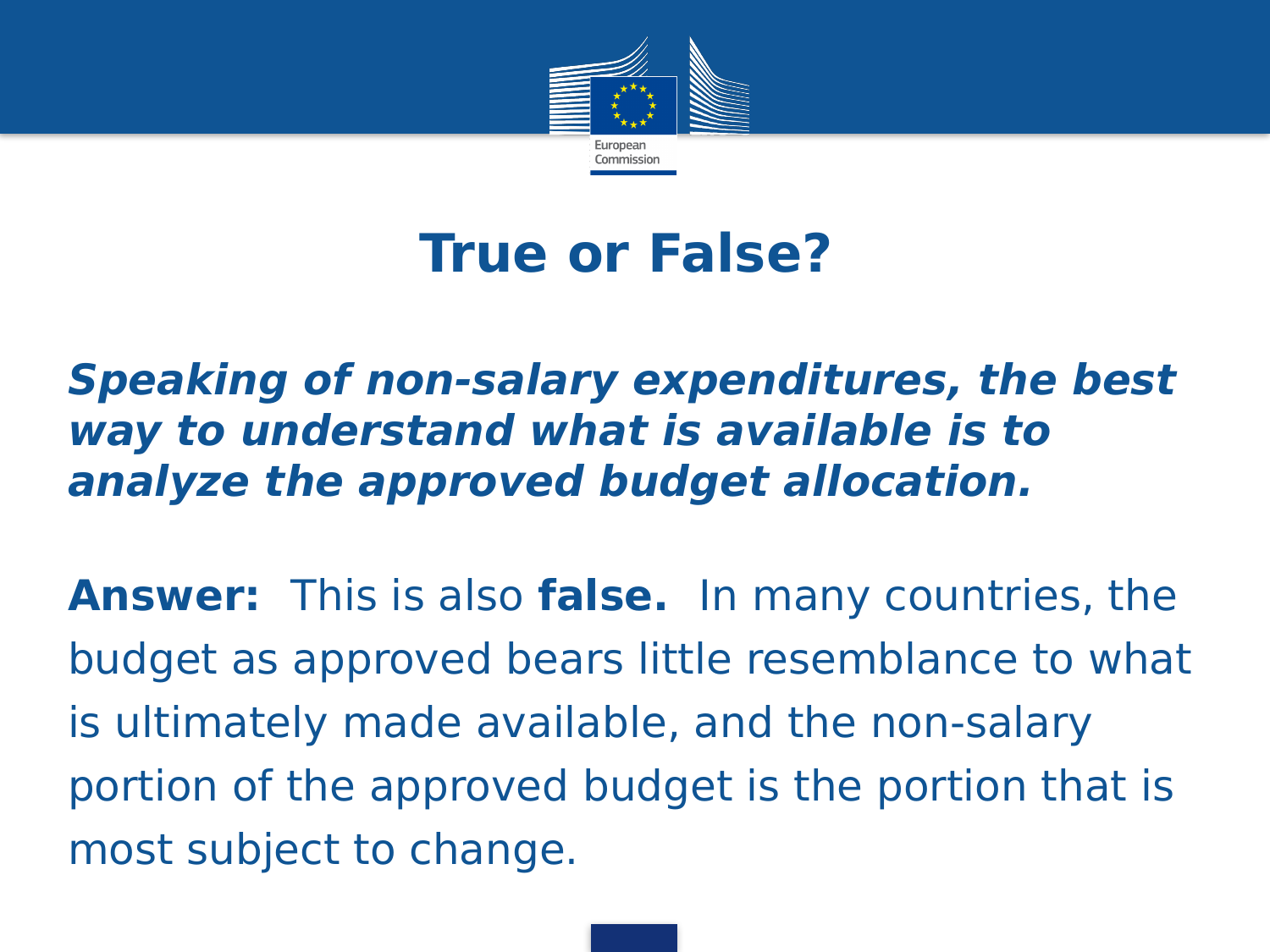

# True or False?
Speaking of non-salary expenditures, the best way to understand what is available is to analyze the approved budget allocation.
Answer:  This is also false.  In many countries, the budget as approved bears little resemblance to what is ultimately made available, and the non-salary portion of the approved budget is the portion that is most subject to change.